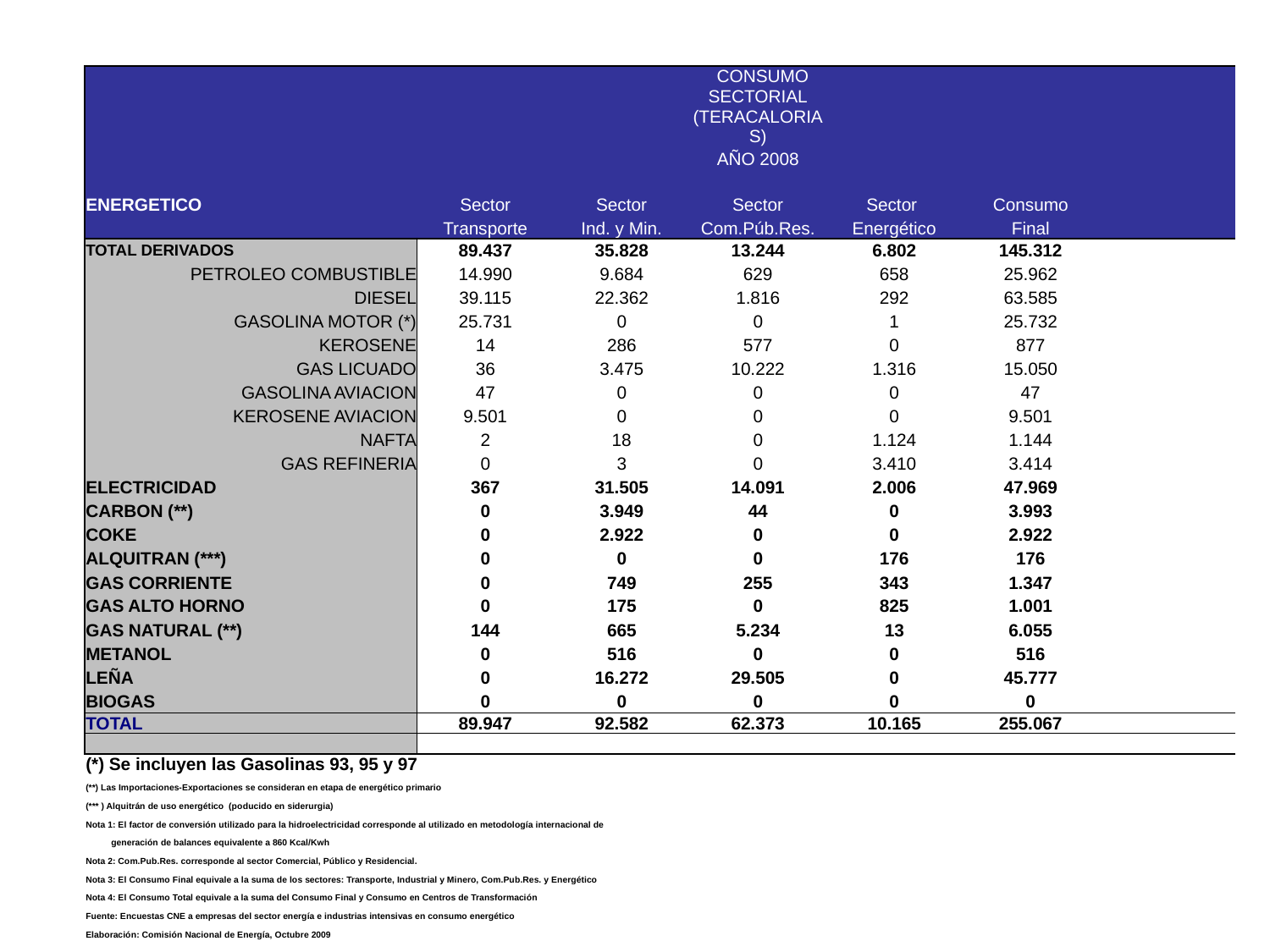

|  |  |  | CONSUMO SECTORIAL |  |  |  |
| --- | --- | --- | --- | --- | --- | --- |
|  |  |  | (TERACALORIAS) |  |  |  |
|  |  |  | AÑO 2008 |  |  |  |
|  |  |  |  |  |  |  |
| ENERGETICO | Sector | Sector | Sector | Sector | Consumo |  |
|  | Transporte | Ind. y Min. | Com.Púb.Res. | Energético | Final |  |
| TOTAL DERIVADOS | 89.437 | 35.828 | 13.244 | 6.802 | 145.312 |  |
| PETROLEO COMBUSTIBLE | 14.990 | 9.684 | 629 | 658 | 25.962 |  |
| DIESEL | 39.115 | 22.362 | 1.816 | 292 | 63.585 |  |
| GASOLINA MOTOR (\*) | 25.731 | 0 | 0 | 1 | 25.732 |  |
| KEROSENE | 14 | 286 | 577 | 0 | 877 |  |
| GAS LICUADO | 36 | 3.475 | 10.222 | 1.316 | 15.050 |  |
| GASOLINA AVIACION | 47 | 0 | 0 | 0 | 47 |  |
| KEROSENE AVIACION | 9.501 | 0 | 0 | 0 | 9.501 |  |
| NAFTA | 2 | 18 | 0 | 1.124 | 1.144 |  |
| GAS REFINERIA | 0 | 3 | 0 | 3.410 | 3.414 |  |
| ELECTRICIDAD | 367 | 31.505 | 14.091 | 2.006 | 47.969 |  |
| CARBON (\*\*) | 0 | 3.949 | 44 | 0 | 3.993 |  |
| COKE | 0 | 2.922 | 0 | 0 | 2.922 |  |
| ALQUITRAN (\*\*\*) | 0 | 0 | 0 | 176 | 176 |  |
| GAS CORRIENTE | 0 | 749 | 255 | 343 | 1.347 |  |
| GAS ALTO HORNO | 0 | 175 | 0 | 825 | 1.001 |  |
| GAS NATURAL (\*\*) | 144 | 665 | 5.234 | 13 | 6.055 |  |
| METANOL | 0 | 516 | 0 | 0 | 516 |  |
| LEÑA | 0 | 16.272 | 29.505 | 0 | 45.777 |  |
| BIOGAS | 0 | 0 | 0 | 0 | 0 |  |
| TOTAL | 89.947 | 92.582 | 62.373 | 10.165 | 255.067 |  |
|  |  |  |  |  |  |  |
| (\*) Se incluyen las Gasolinas 93, 95 y 97 |  |  |  |  |  |  |
| (\*\*) Las Importaciones-Exportaciones se consideran en etapa de energético primario |  |  |  |  |  |  |
| (\*\*\* ) Alquitrán de uso energético (poducido en siderurgia) |  |  |  |  |  |  |
| Nota 1: El factor de conversión utilizado para la hidroelectricidad corresponde al utilizado en metodología internacional de |  |  |  |  |  |  |
| generación de balances equivalente a 860 Kcal/Kwh |  |  |  |  |  |  |
| Nota 2: Com.Pub.Res. corresponde al sector Comercial, Público y Residencial. |  |  |  |  |  |  |
| Nota 3: El Consumo Final equivale a la suma de los sectores: Transporte, Industrial y Minero, Com.Pub.Res. y Energético |  |  |  |  |  |  |
| Nota 4: El Consumo Total equivale a la suma del Consumo Final y Consumo en Centros de Transformación |  |  |  |  |  |  |
| Fuente: Encuestas CNE a empresas del sector energía e industrias intensivas en consumo energético |  |  |  |  |  |  |
| Elaboración: Comisión Nacional de Energía, Octubre 2009 |  |  |  |  |  |  |